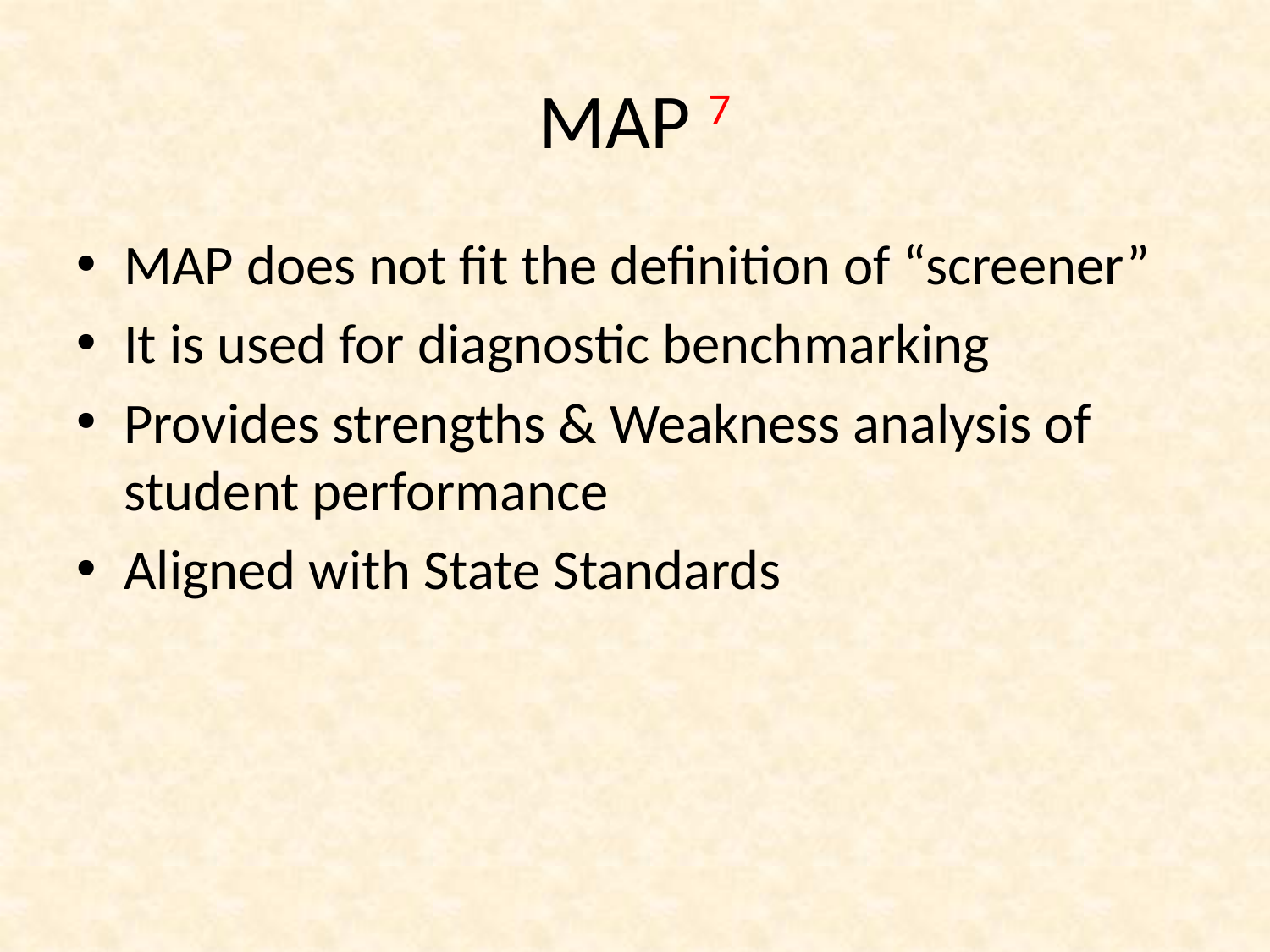

# MAP 7
MAP does not fit the definition of “screener”
It is used for diagnostic benchmarking
Provides strengths & Weakness analysis of student performance
Aligned with State Standards